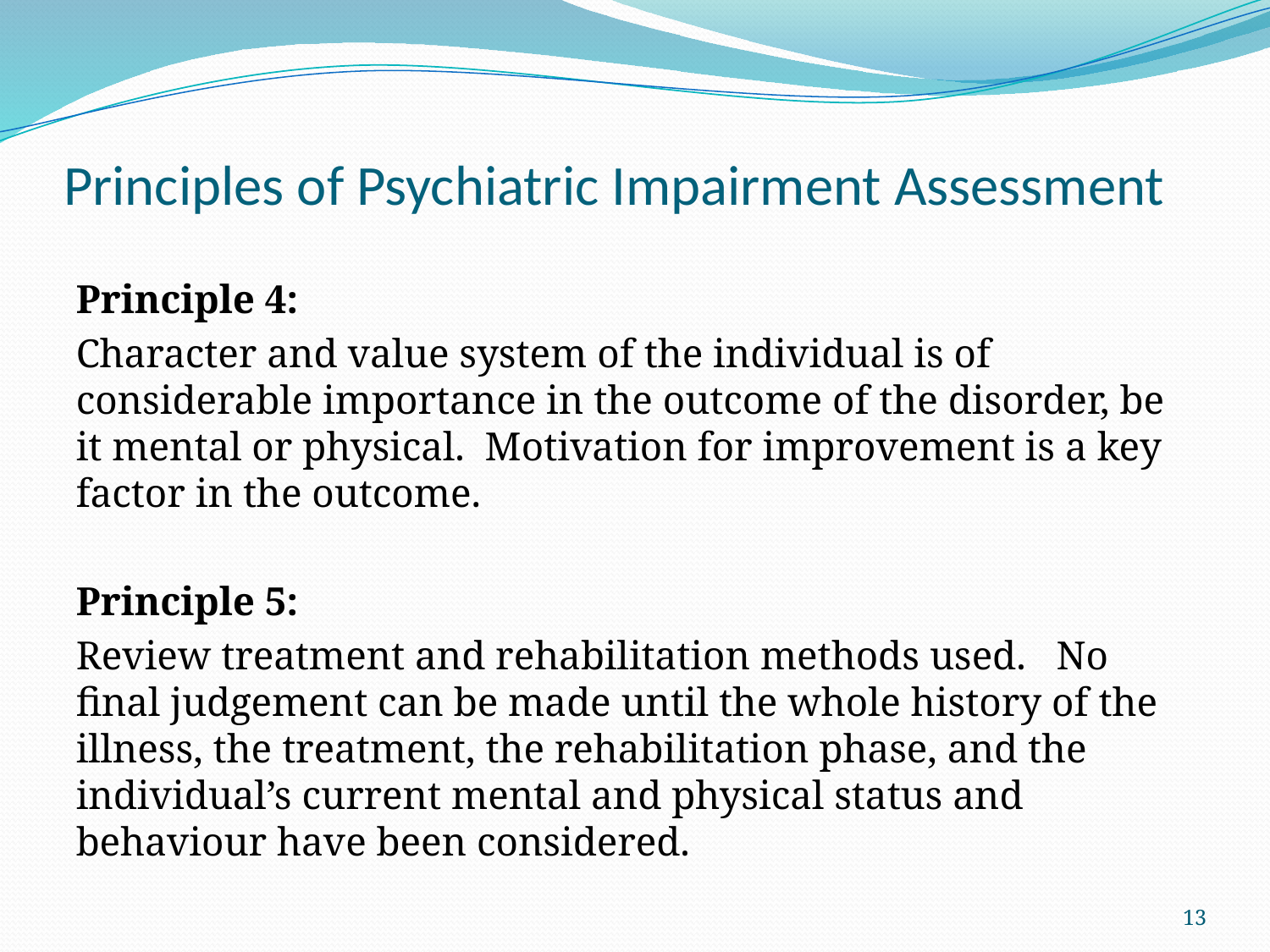

# Principles of Psychiatric Impairment Assessment
Principle 4:
Character and value system of the individual is of considerable importance in the outcome of the disorder, be it mental or physical.  Motivation for improvement is a key factor in the outcome.

Principle 5:
Review treatment and rehabilitation methods used.   No final judgement can be made until the whole history of the illness, the treatment, the rehabilitation phase, and the individual’s current mental and physical status and behaviour have been considered.

13